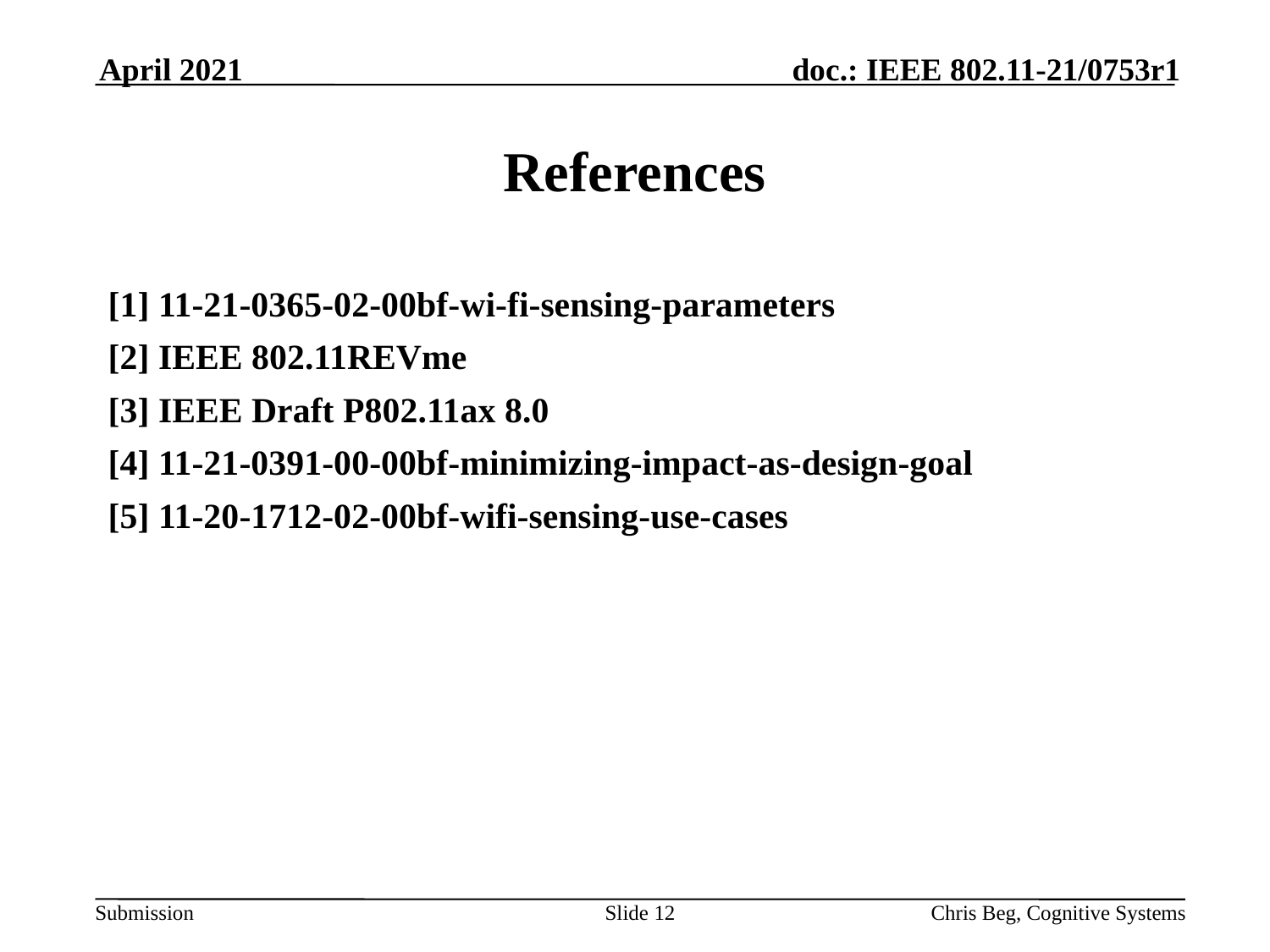

April 2021
# References
[1] 11-21-0365-02-00bf-wi-fi-sensing-parameters
[2] IEEE 802.11REVme
[3] IEEE Draft P802.11ax 8.0
[4] 11-21-0391-00-00bf-minimizing-impact-as-design-goal
[5] 11-20-1712-02-00bf-wifi-sensing-use-cases

Slide 12
Chris Beg, Cognitive Systems